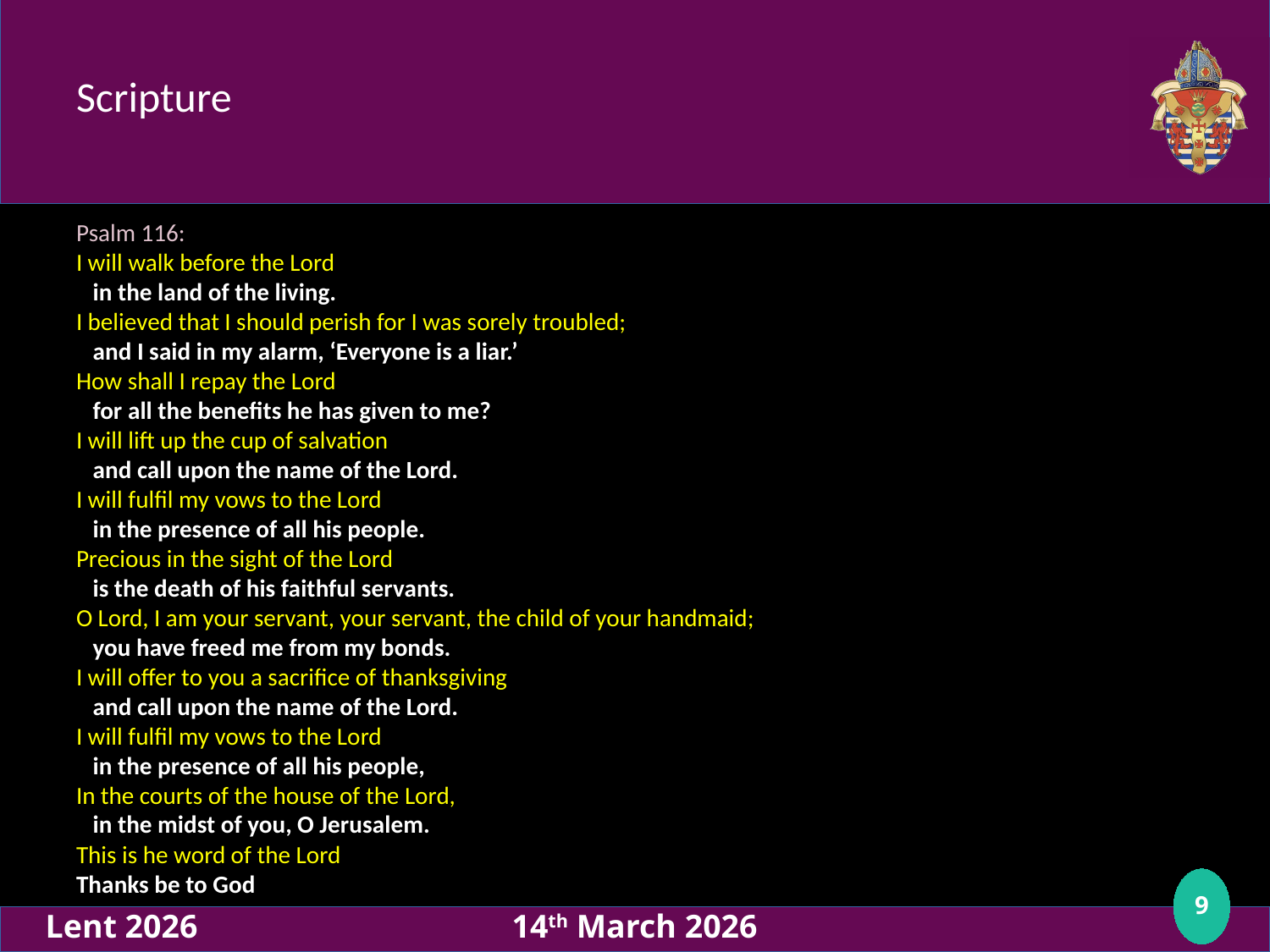

# Scripture
Psalm 116:
I will walk before the Lord
   in the land of the living.
I believed that I should perish for I was sorely troubled;
   and I said in my alarm, ‘Everyone is a liar.’
How shall I repay the Lord
   for all the benefits he has given to me?
I will lift up the cup of salvation
   and call upon the name of the Lord.
I will fulfil my vows to the Lord
   in the presence of all his people.
Precious in the sight of the Lord
   is the death of his faithful servants.
O Lord, I am your servant, your servant, the child of your handmaid;
   you have freed me from my bonds.
I will offer to you a sacrifice of thanksgiving
   and call upon the name of the Lord.
I will fulfil my vows to the Lord
   in the presence of all his people,
In the courts of the house of the Lord,
   in the midst of you, O Jerusalem.
This is he word of the Lord
Thanks be to God